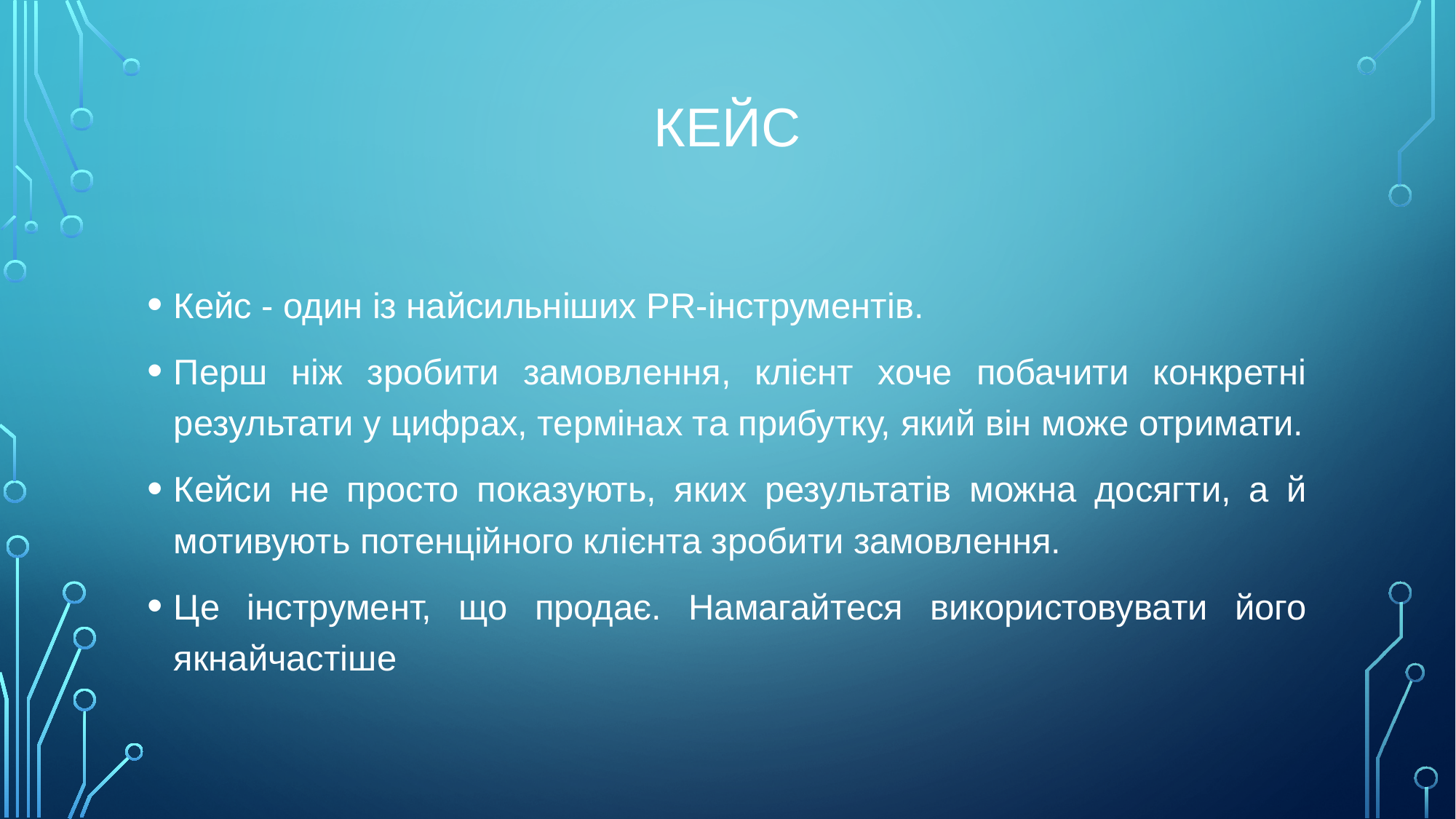

# Кейс
Кейс - один із найсильніших PR-інструментів.
Перш ніж зробити замовлення, клієнт хоче побачити конкретні результати у цифрах, термінах та прибутку, який він може отримати.
Кейси не просто показують, яких результатів можна досягти, а й мотивують потенційного клієнта зробити замовлення.
Це інструмент, що продає. Намагайтеся використовувати його якнайчастіше